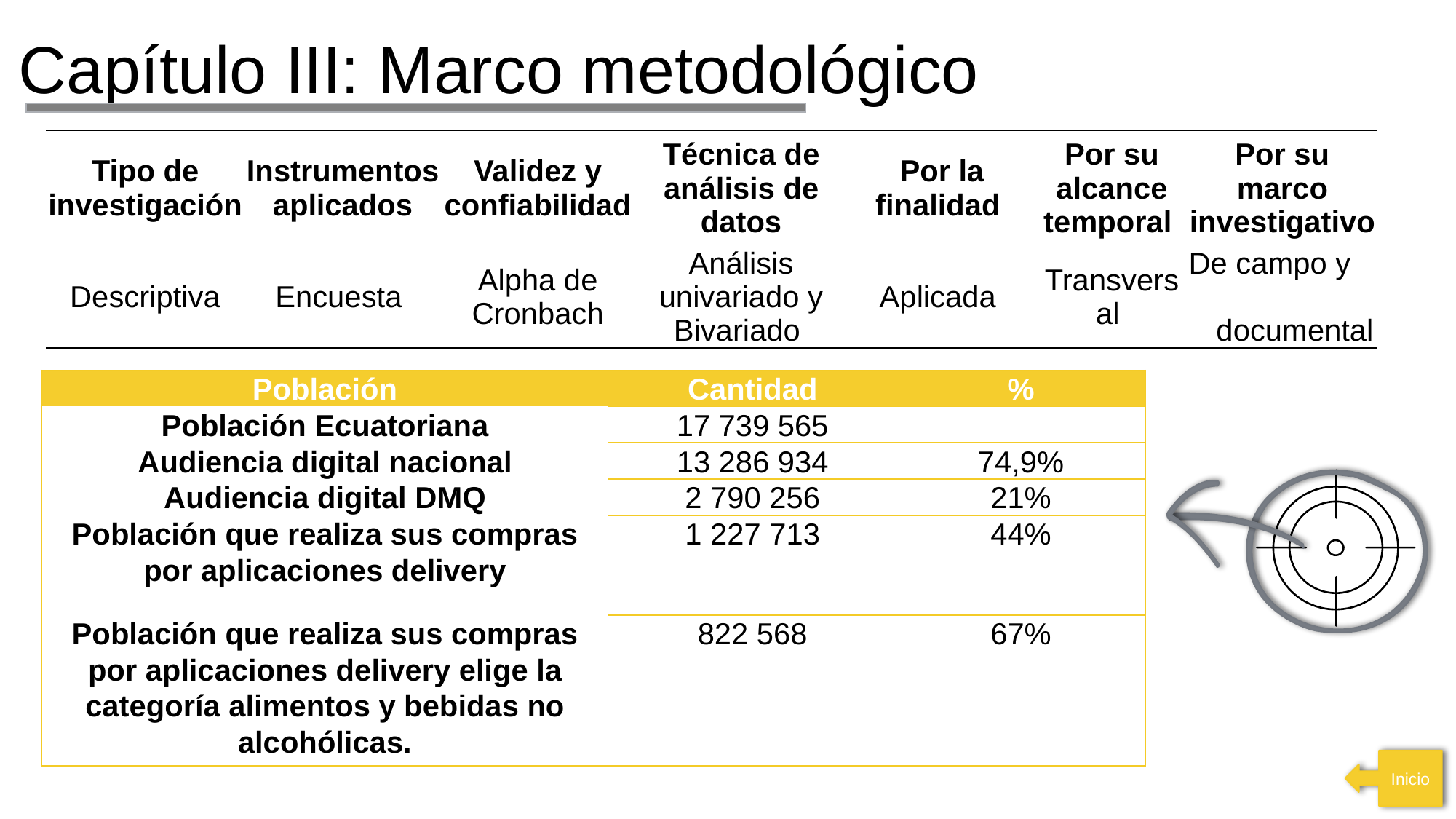

# Capítulo III: Marco metodológico

| Tipo de investigación | Instrumentos aplicados | Validez y confiabilidad | Técnica de análisis de datos | Por la finalidad | Por su alcance temporal | Por su marco investigativo |
| --- | --- | --- | --- | --- | --- | --- |
| Descriptiva | Encuesta | Alpha de Cronbach | Análisis univariado y Bivariado | Aplicada | Transversal | De campo y documental |
| Población | Cantidad | % |
| --- | --- | --- |
| Población Ecuatoriana | 17 739 565 |  |
| Audiencia digital nacional | 13 286 934 | 74,9% |
| Audiencia digital DMQ | 2 790 256 | 21% |
| Población que realiza sus compras por aplicaciones delivery | 1 227 713 | 44% |
| Población que realiza sus compras por aplicaciones delivery elige la categoría alimentos y bebidas no alcohólicas. | 822 568 | 67% |

Inicio